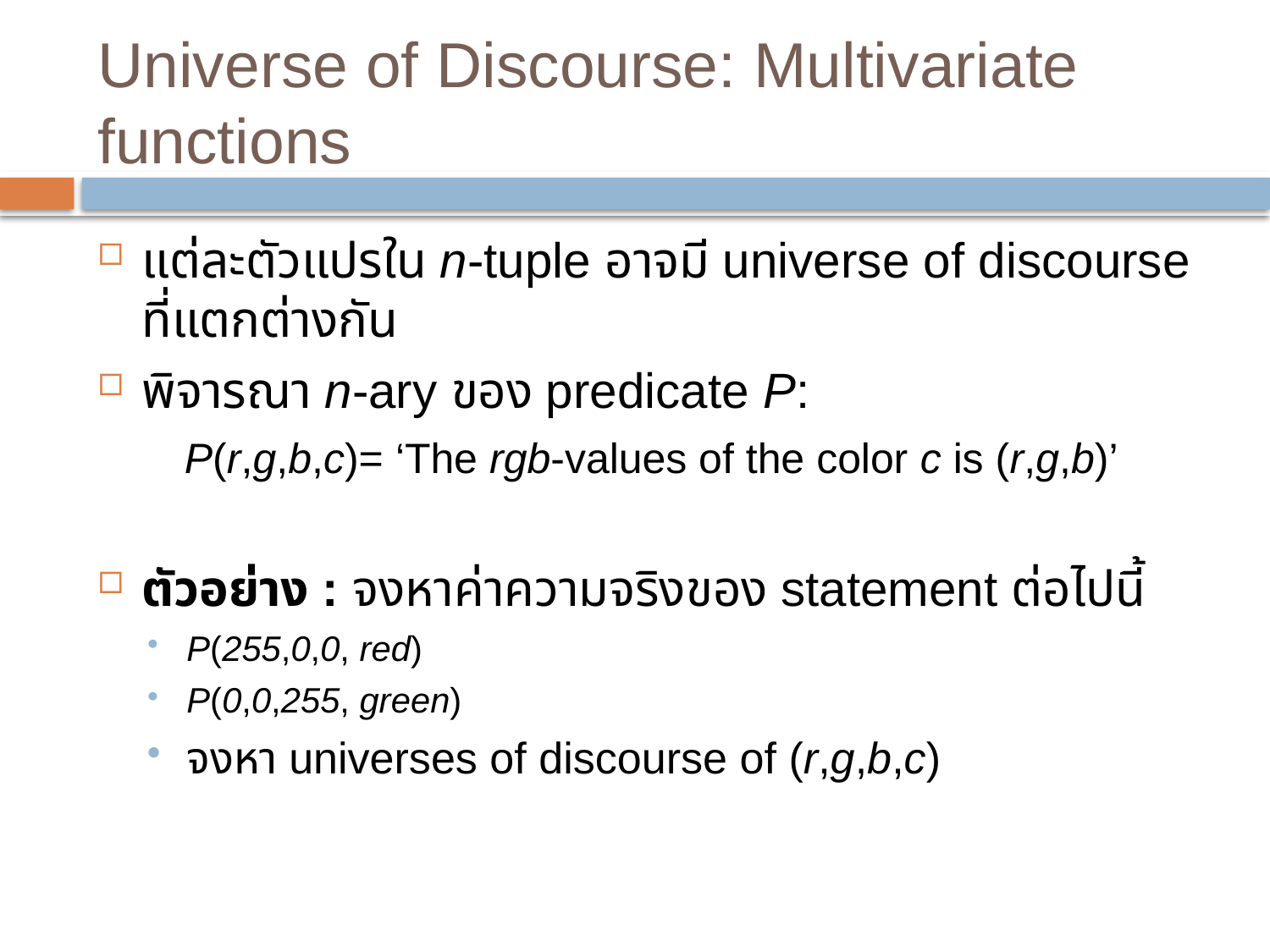

# Universe of Discourse: Multivariate functions
แต่ละตัวแปรใน n-tuple อาจมี universe of discourse ที่แตกต่างกัน
พิจารณา n-ary ของ predicate P:
P(r,g,b,c)= ‘The rgb-values of the color c is (r,g,b)’

ตัวอย่าง : จงหาค่าความจริงของ statement ต่อไปนี้
P(255,0,0, red)
P(0,0,255, green)
จงหา universes of discourse of (r,g,b,c)